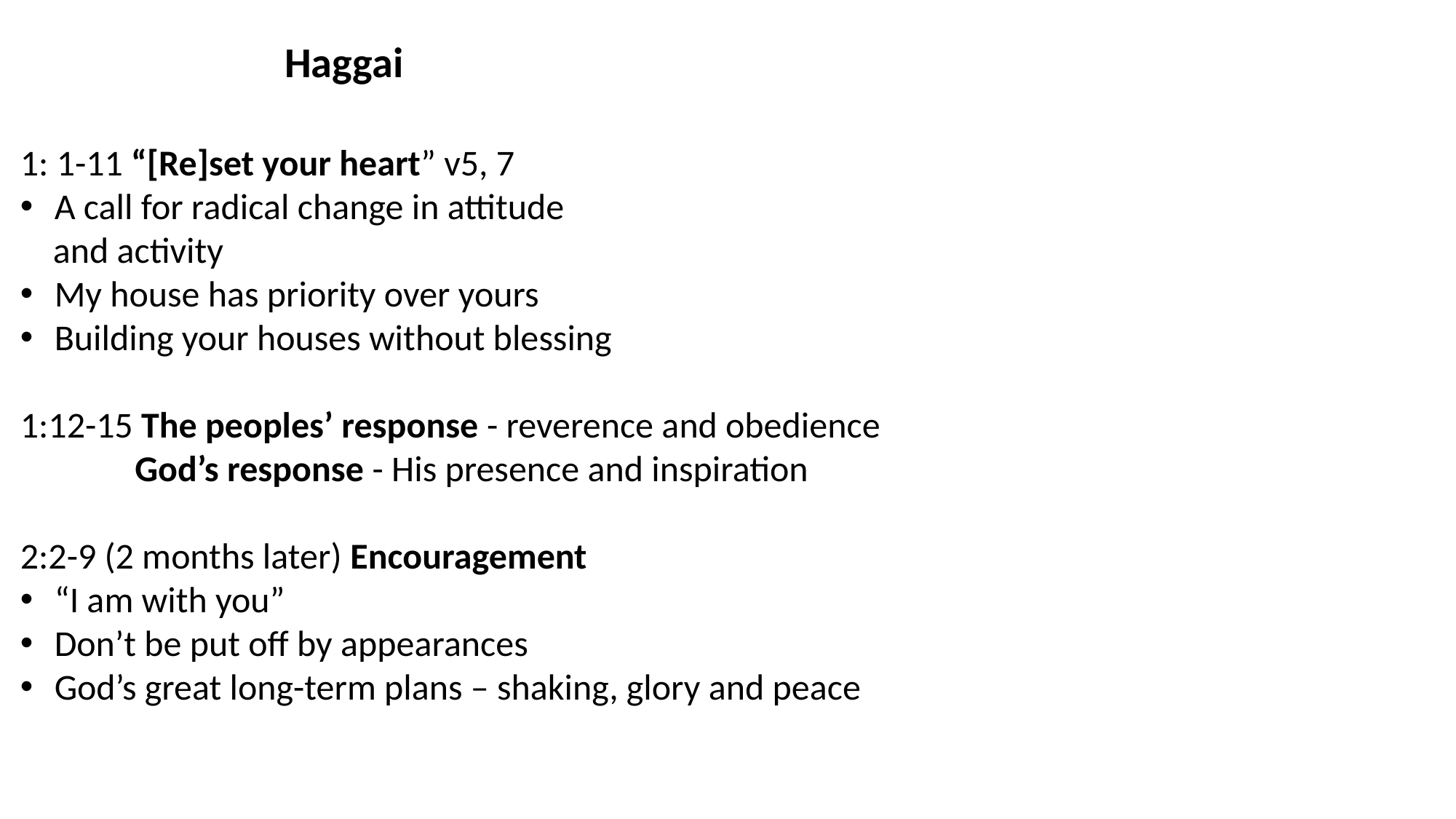

Haggai

1: 1-11 “[Re]set your heart” v5, 7
A call for radical change in attitude
    and activity
My house has priority over yours
Building your houses without blessing

1:12-15 The peoples’ response - reverence and obedience
              God’s response - His presence and inspiration

2:2-9 (2 months later) Encouragement
“I am with you”
Don’t be put off by appearances
God’s great long-term plans – shaking, glory and peace